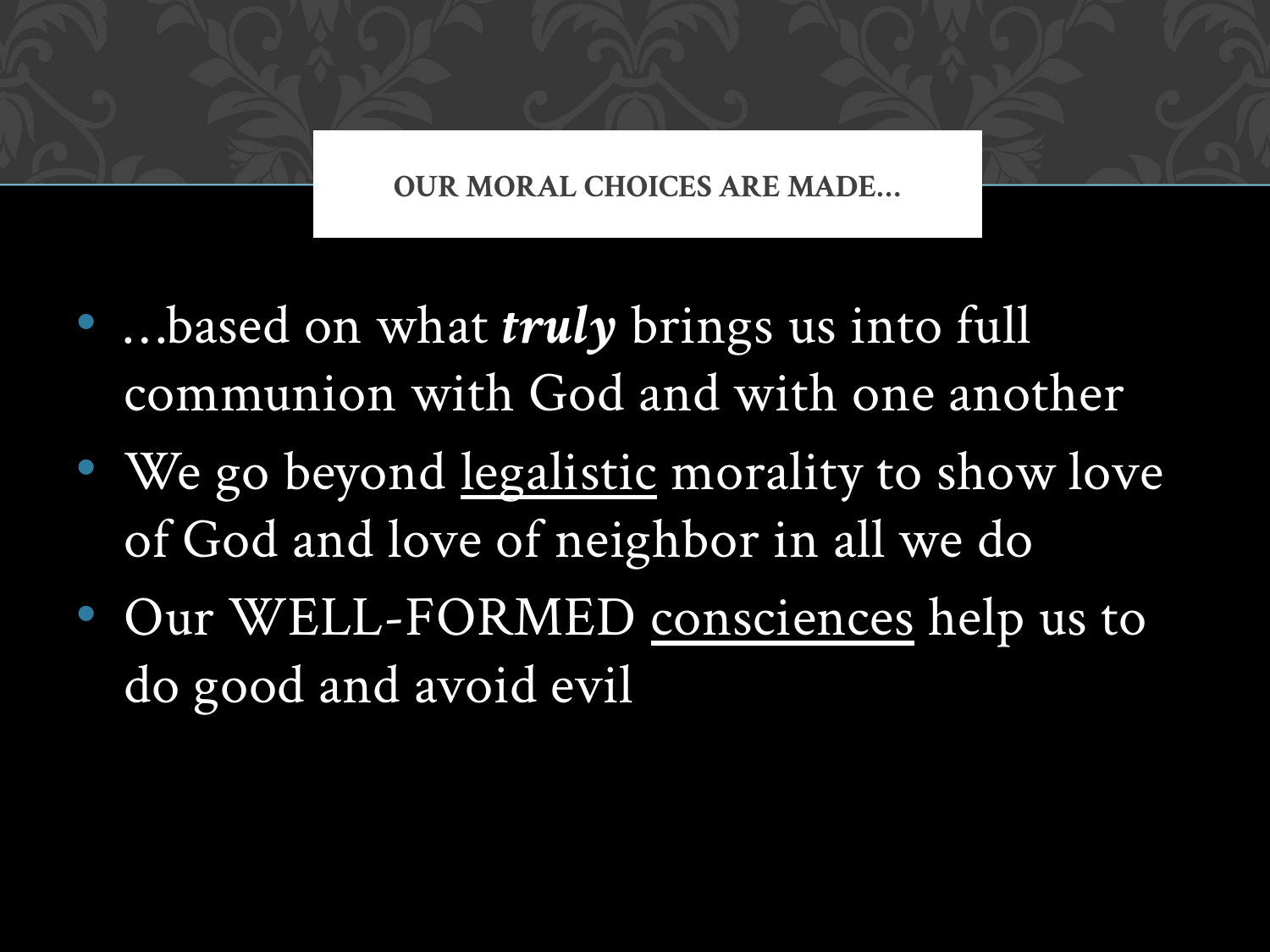

# Our moral choices are made…
…based on what truly brings us into full communion with God and with one another
We go beyond legalistic morality to show love of God and love of neighbor in all we do
Our WELL-FORMED consciences help us to do good and avoid evil